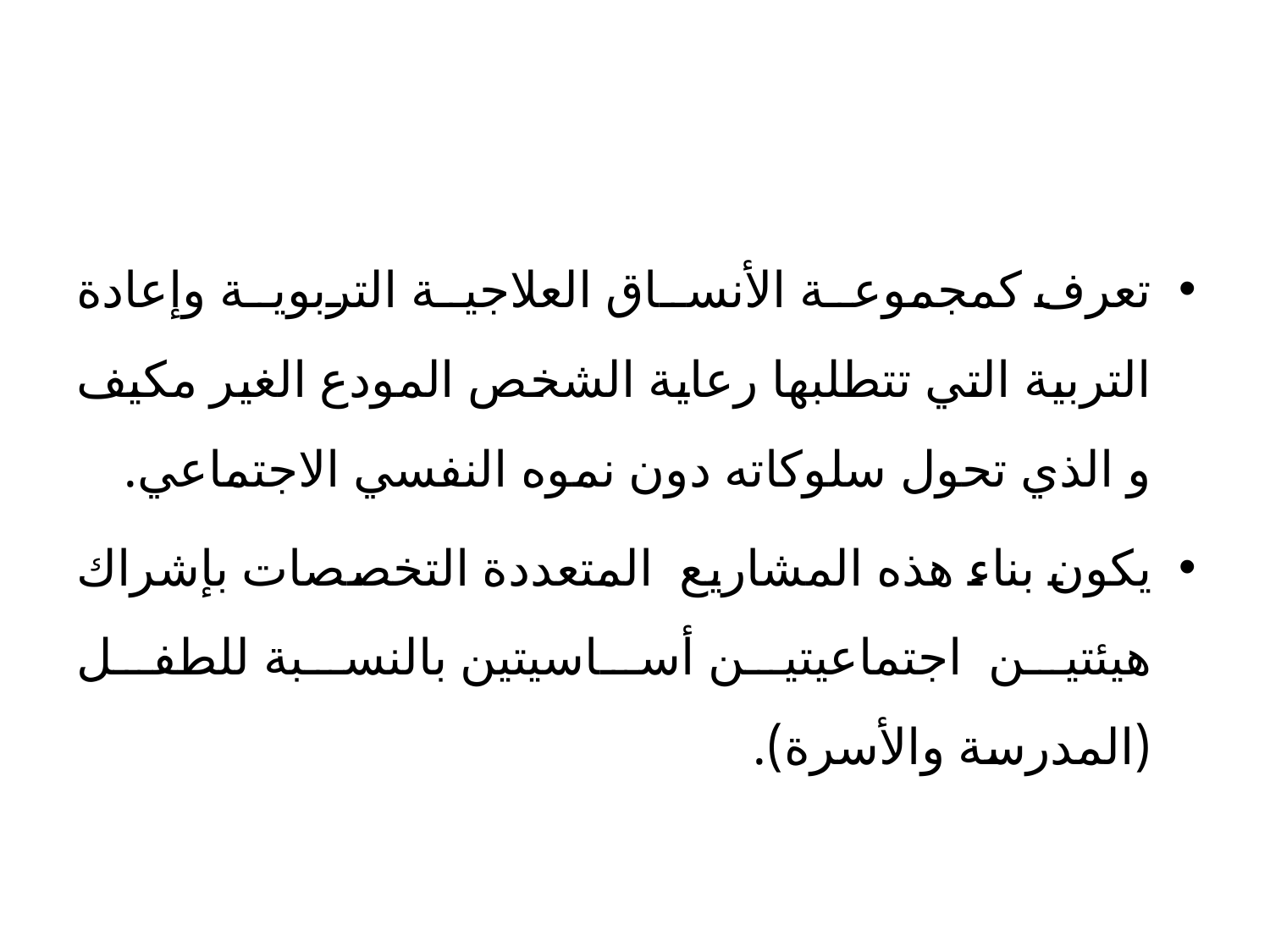

#
تعرف كمجموعة الأنساق العلاجية التربوية وإعادة التربية التي تتطلبها رعاية الشخص المودع الغير مكيف و الذي تحول سلوكاته دون نموه النفسي الاجتماعي.
يكون بناء هذه المشاريع  المتعددة التخصصات بإشراك هيئتين  اجتماعيتين أساسيتين بالنسبة للطفل (المدرسة والأسرة).